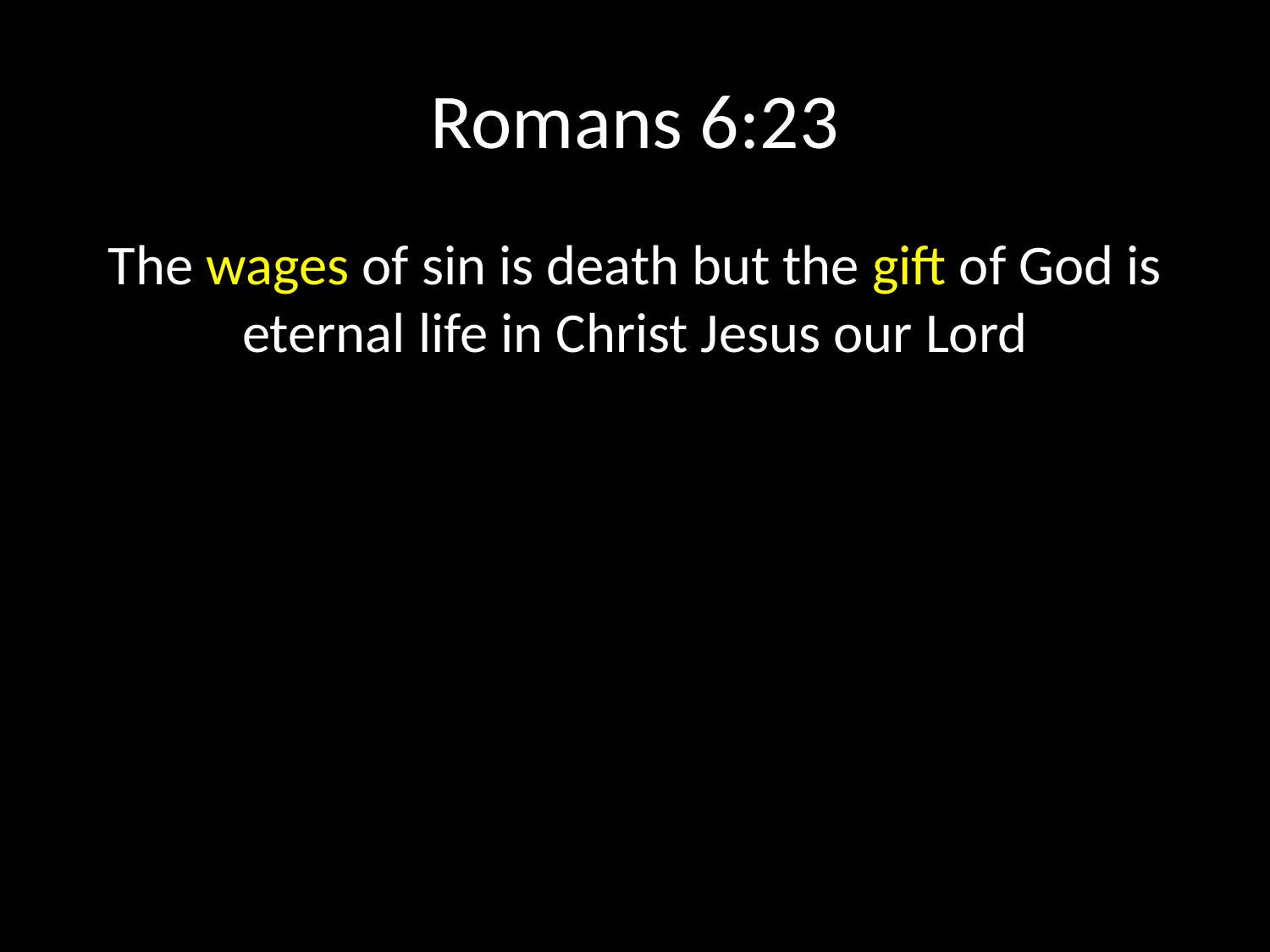

# Romans 6:23
The wages of sin is death but the gift of God is eternal life in Christ Jesus our Lord